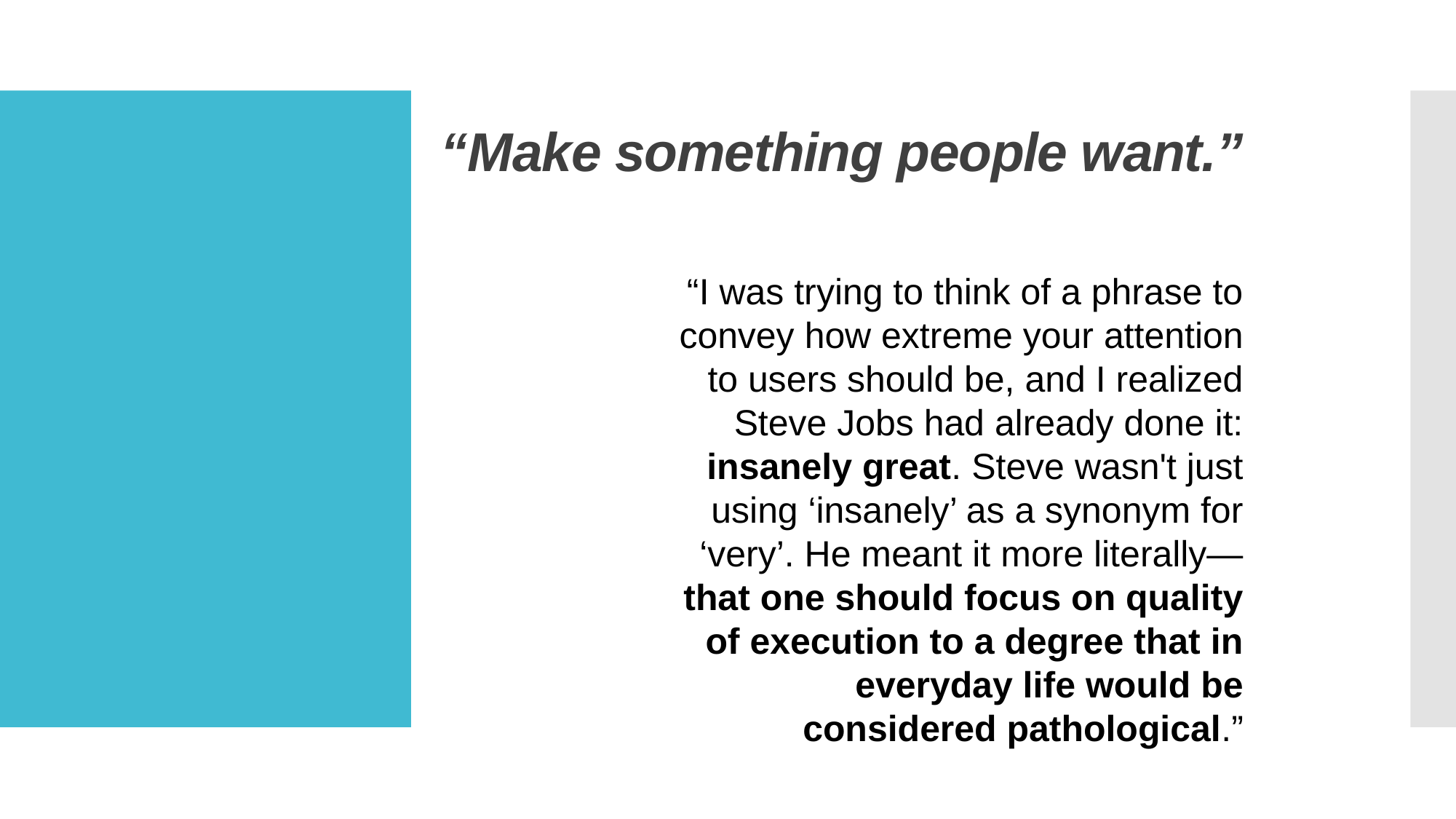

# “Make something people want.”
“I was trying to think of a phrase to convey how extreme your attention to users should be, and I realized Steve Jobs had already done it: insanely great. Steve wasn't just using ‘insanely’ as a synonym for ‘very’. He meant it more literally—that one should focus on quality of execution to a degree that in everyday life would be considered pathological.”